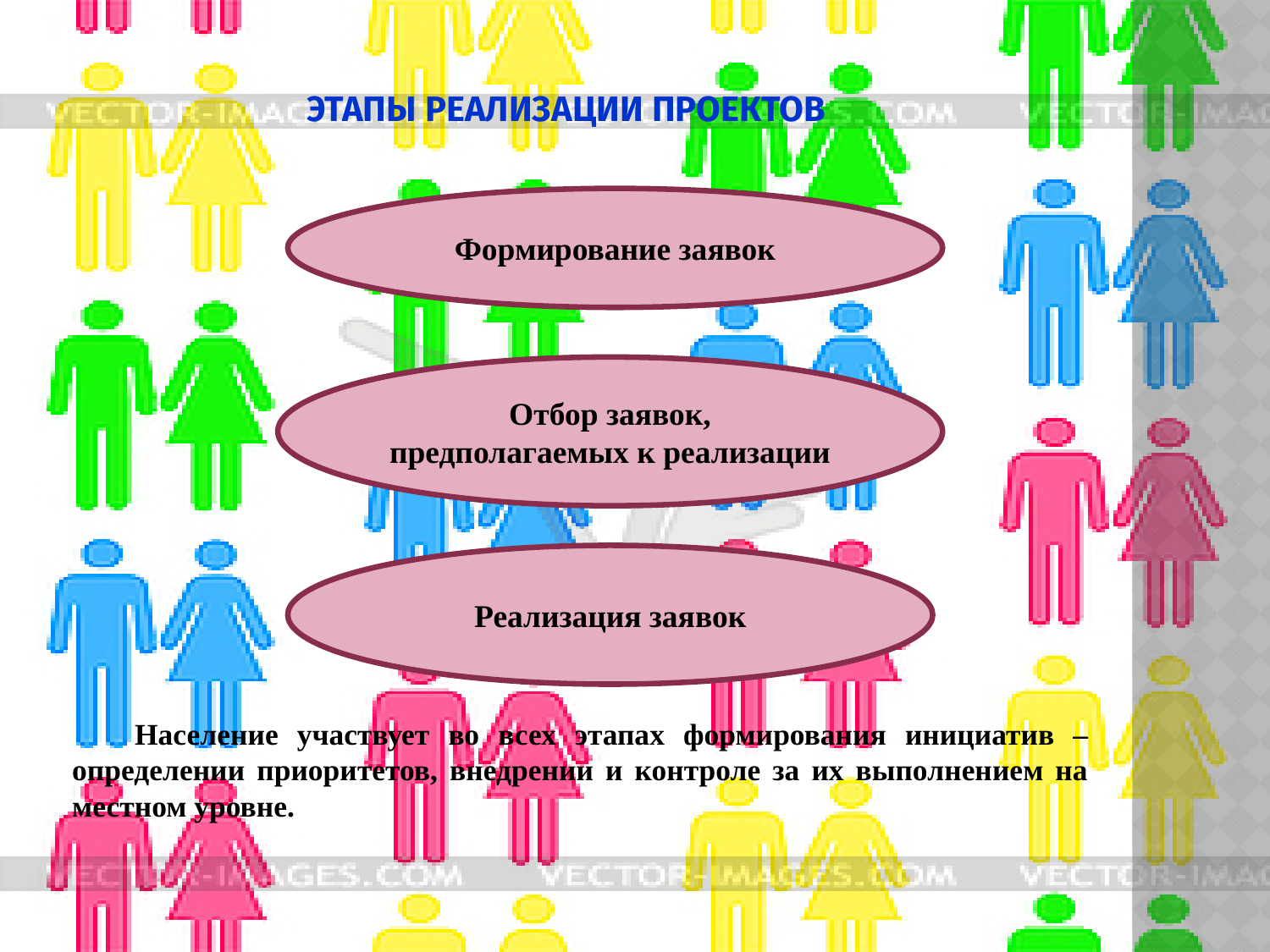

# Этапы реализации проектов
Формирование заявок

Население участвует во всех этапах формирования инициатив – определении приоритетов, внедрении и контроле за их выполнением на местном уровне.
Отбор заявок, предполагаемых к реализации
Реализация заявок